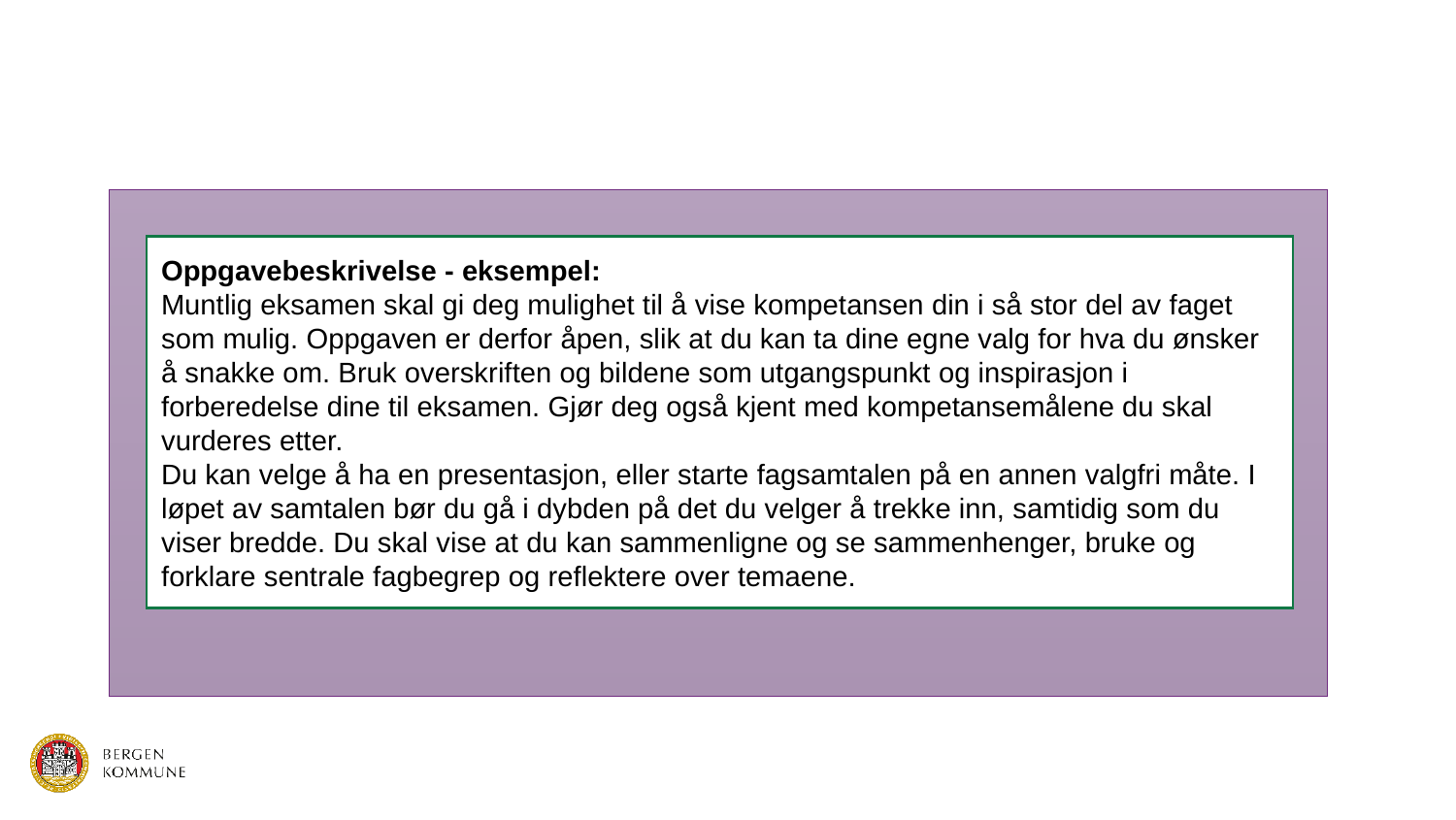

Oppgavebeskrivelse - eksempel:
Muntlig eksamen skal gi deg mulighet til å vise kompetansen din i så stor del av faget som mulig. Oppgaven er derfor åpen, slik at du kan ta dine egne valg for hva du ønsker å snakke om. Bruk overskriften og bildene som utgangspunkt og inspirasjon i forberedelse dine til eksamen. Gjør deg også kjent med kompetansemålene du skal vurderes etter.
Du kan velge å ha en presentasjon, eller starte fagsamtalen på en annen valgfri måte. I løpet av samtalen bør du gå i dybden på det du velger å trekke inn, samtidig som du viser bredde. Du skal vise at du kan sammenligne og se sammenhenger, bruke og forklare sentrale fagbegrep og reflektere over temaene.